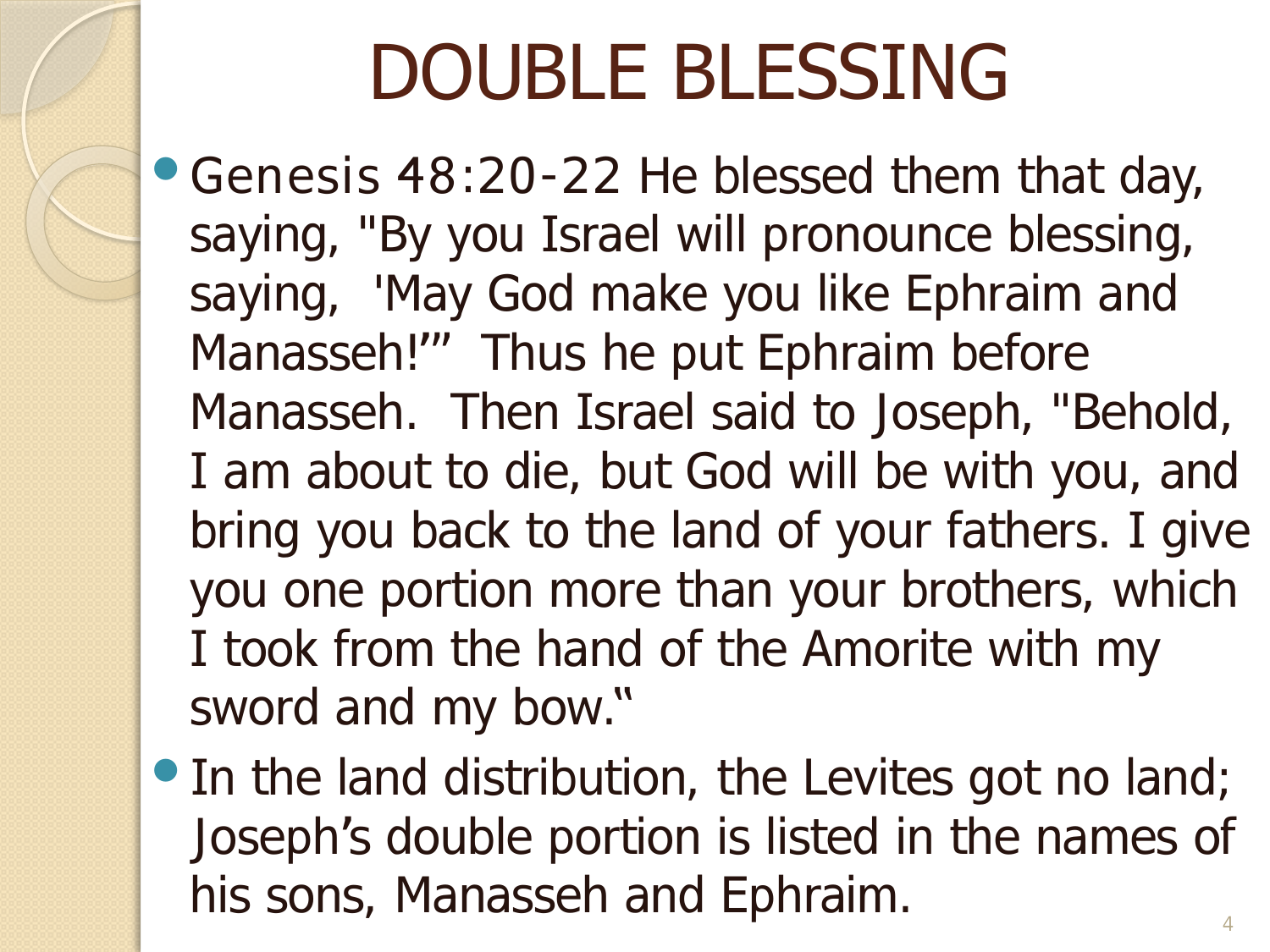

# DOUBLE BLESSING
Genesis 48:20-22 He blessed them that day, saying, "By you Israel will pronounce blessing, saying,  'May God make you like Ephraim and Manasseh!’”  Thus he put Ephraim before Manasseh.  Then Israel said to Joseph, "Behold, I am about to die, but God will be with you, and bring you back to the land of your fathers. I give you one portion more than your brothers, which I took from the hand of the Amorite with my sword and my bow.“
In the land distribution, the Levites got no land; Joseph’s double portion is listed in the names of his sons, Manasseh and Ephraim.

4